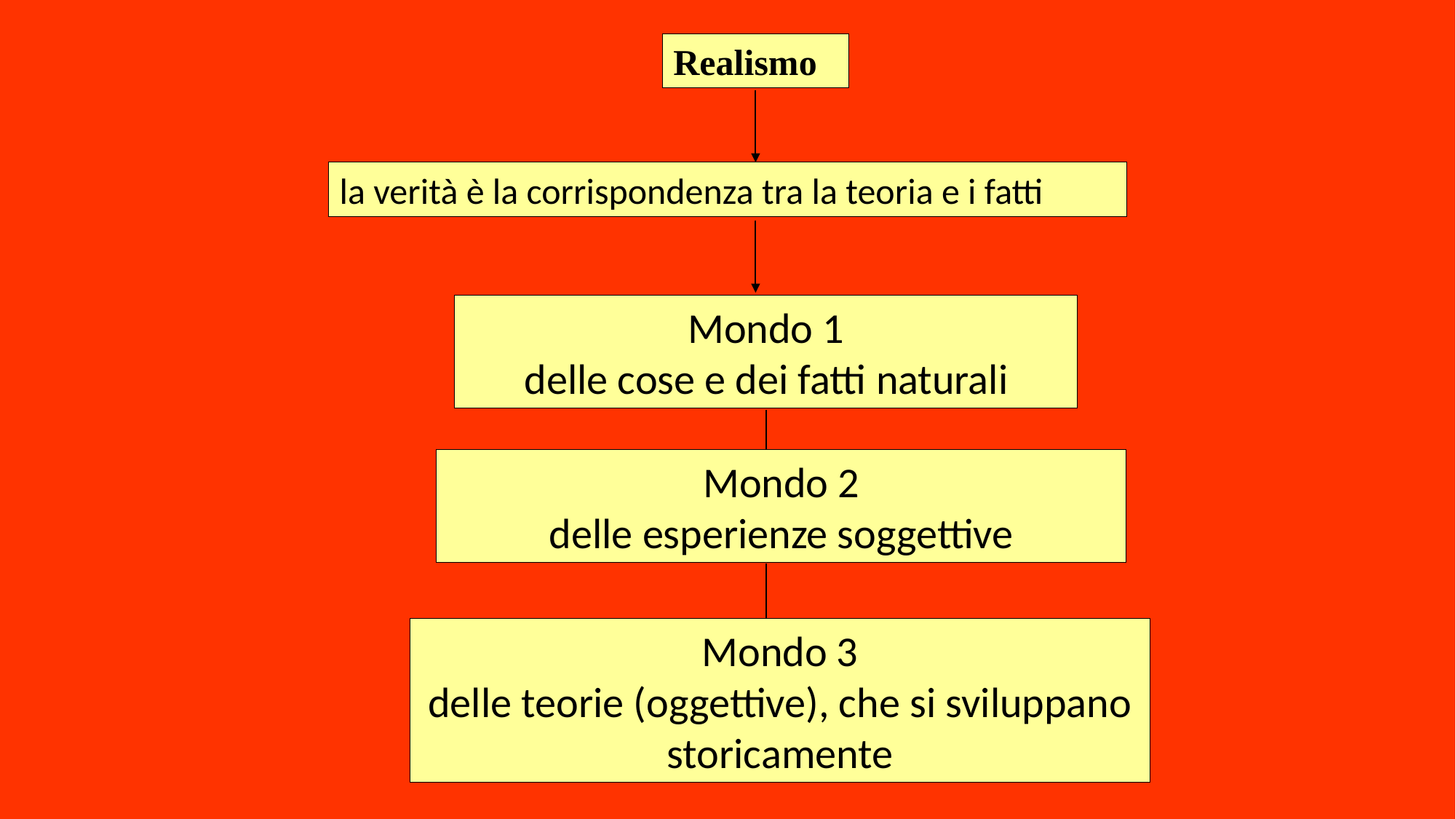

Realismo
la verità è la corrispondenza tra la teoria e i fatti
Mondo 1
delle cose e dei fatti naturali
Mondo 2
delle esperienze soggettive
Mondo 3
delle teorie (oggettive), che si sviluppano storicamente